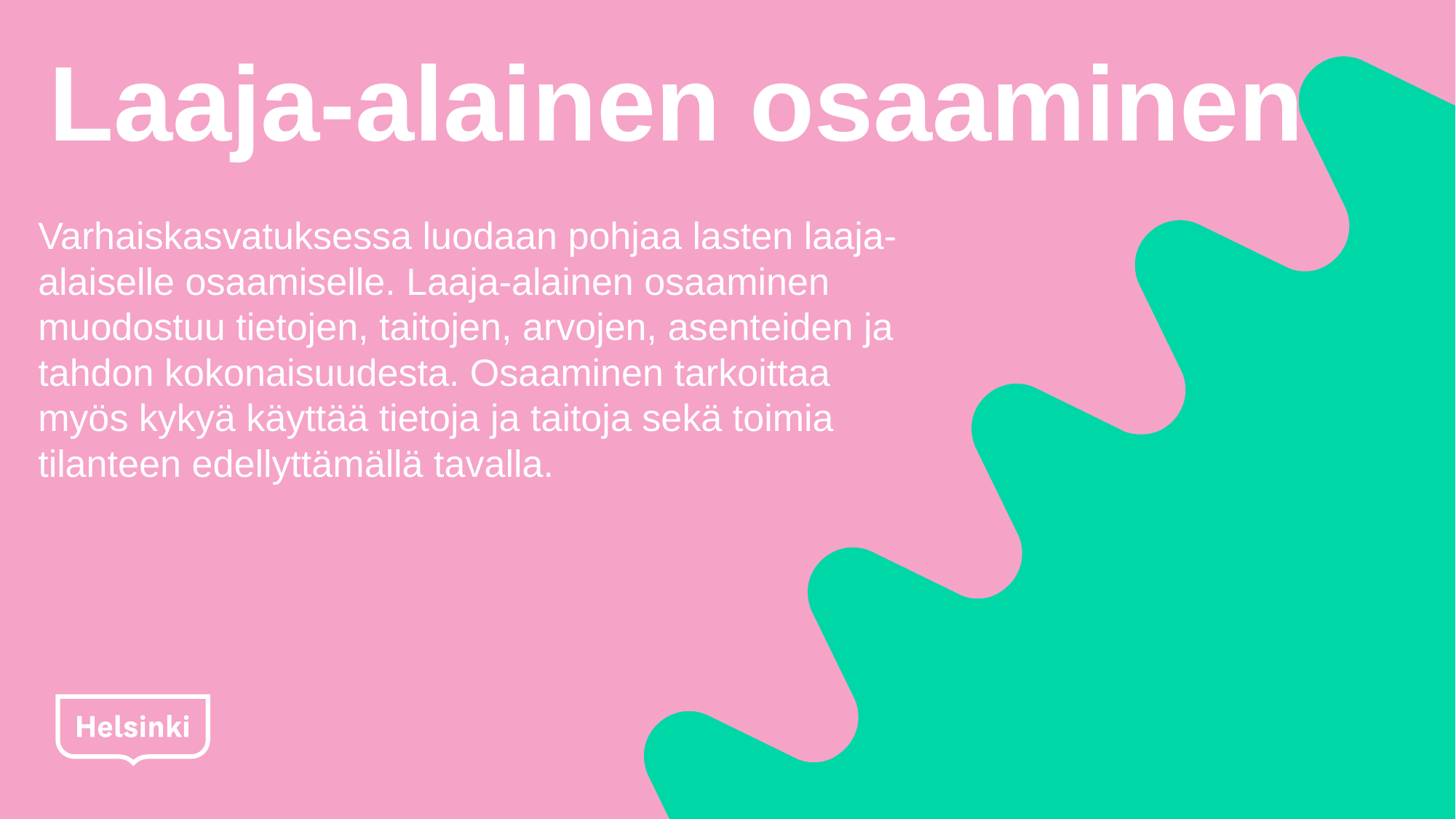

# Laaja-alainen osaaminen
Varhaiskasvatuksessa luodaan pohjaa lasten laaja-alaiselle osaamiselle. Laaja-alainen osaaminen muodostuu tietojen, taitojen, arvojen, asenteiden ja tahdon kokonaisuudesta. Osaaminen tarkoittaa myös kykyä käyttää tietoja ja taitoja sekä toimia tilanteen edellyttämällä tavalla.